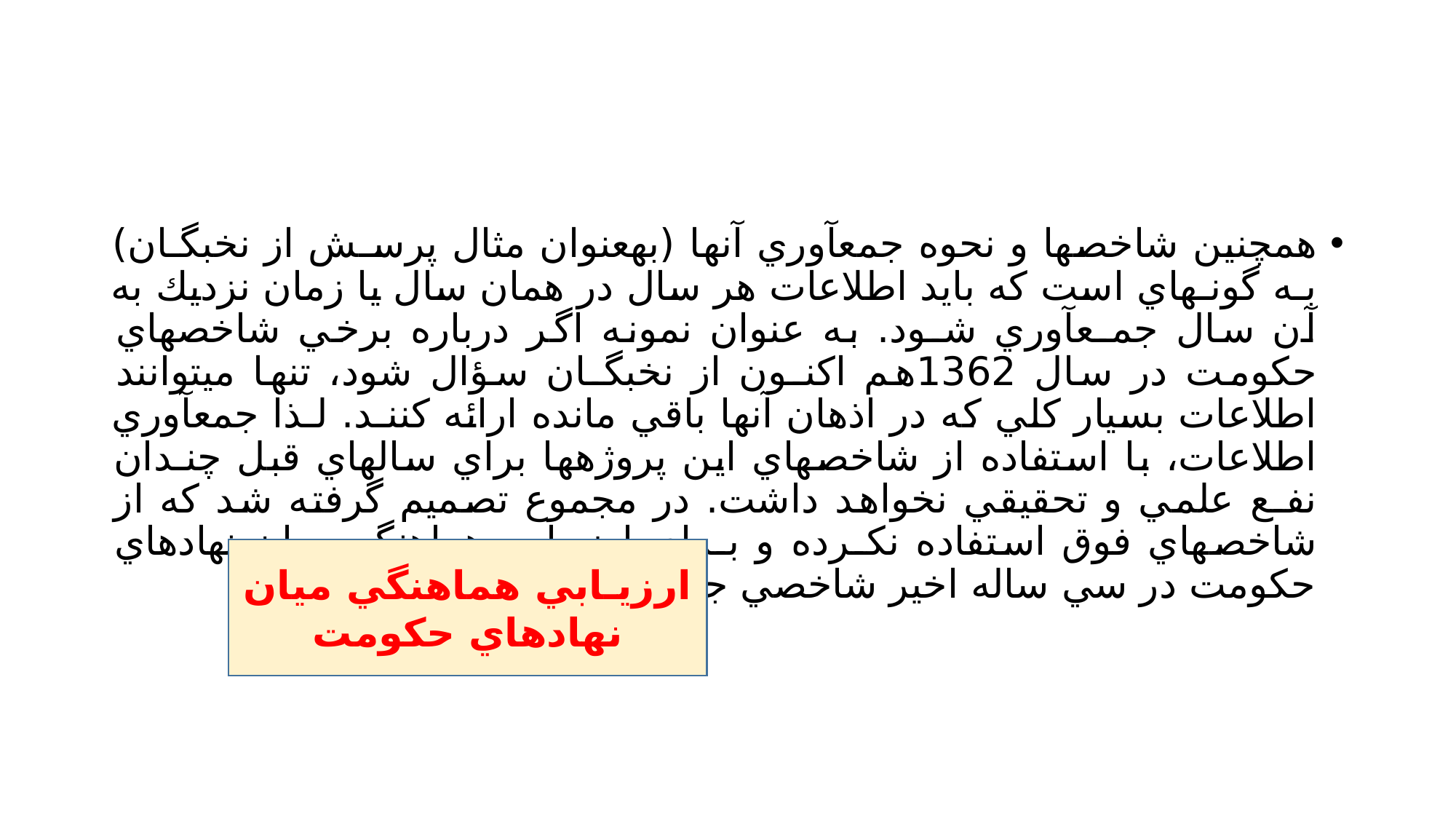

#
همچنين شاخصها و نحوه جمعآوري آنها (بهعنوان مثال پرسـش از نخبگـان) بـه گونـهاي است كه بايد اطلاعات هر سال در همان سال يا زمان نزديك به آن سال جمـعآوري شـود. به عنوان نمونه اگر درباره برخي شاخصهاي حكومت در سال 1362هم اكنـون از نخبگـان سؤال شود، تنها ميتوانند اطلاعات بسيار كلي كه در اذهان آنها باقي مانده ارائه كننـد. لـذا جمعآوري اطلاعات، با استفاده از شاخصهاي اين پروژهها براي سالهاي قبل چنـدان نفـع علمي و تحقيقي نخواهد داشت. در مجموع تصميم گرفته شد كه از شاخصهاي فوق استفاده نكـرده و بـراي ارزيـابي هماهنگي ميان نهادهاي حكومت در سي ساله اخير شاخصي جديد ساخته و ارائه شود
ارزيـابي هماهنگي ميان نهادهاي حكومت